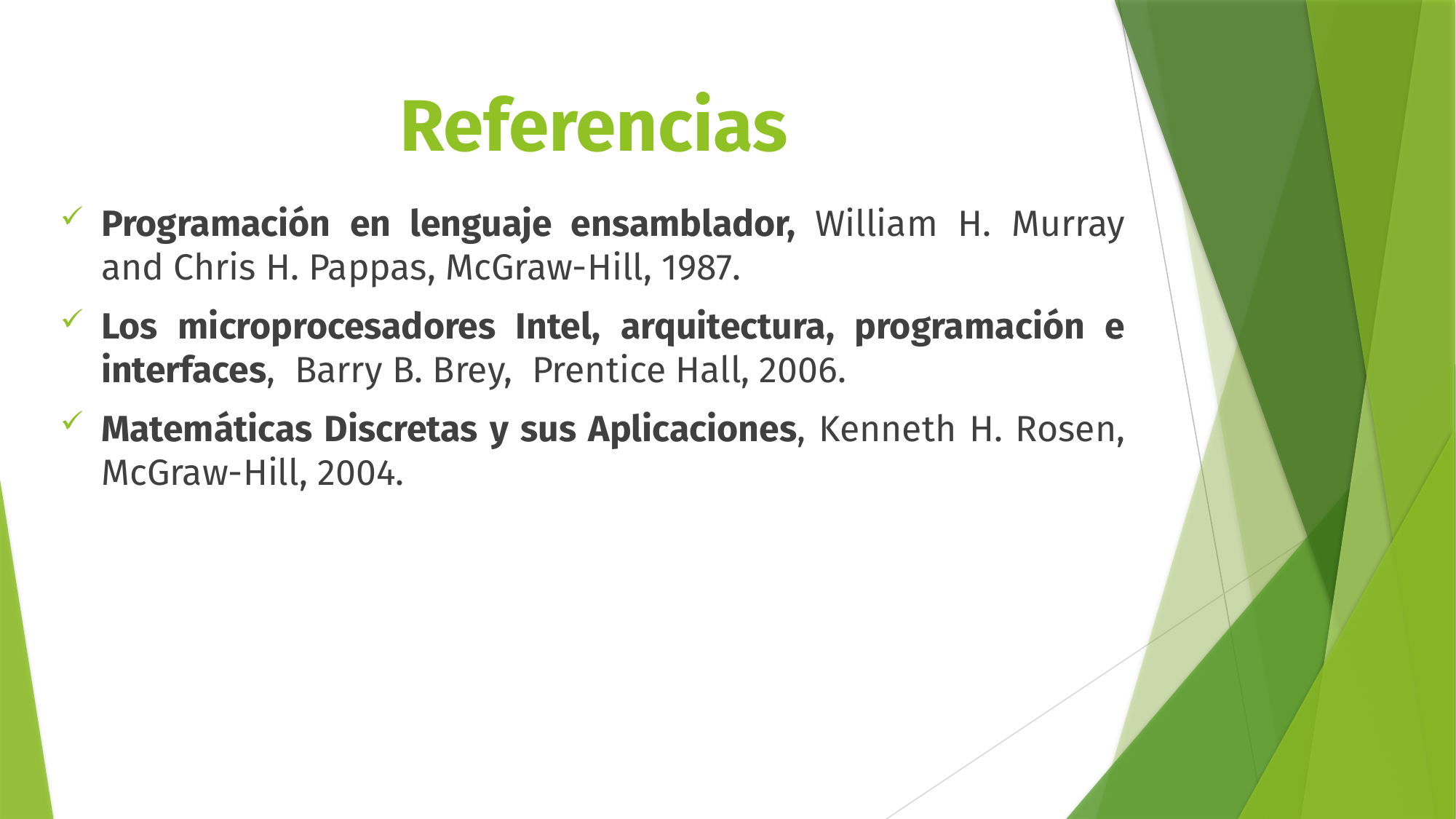

# Referencias
Programación en lenguaje ensamblador, William H. Murray and Chris H. Pappas, McGraw-Hill, 1987.
Los microprocesadores Intel, arquitectura, programación e interfaces,  Barry B. Brey,  Prentice Hall, 2006.
Matemáticas Discretas y sus Aplicaciones, Kenneth H. Rosen, McGraw-Hill, 2004.